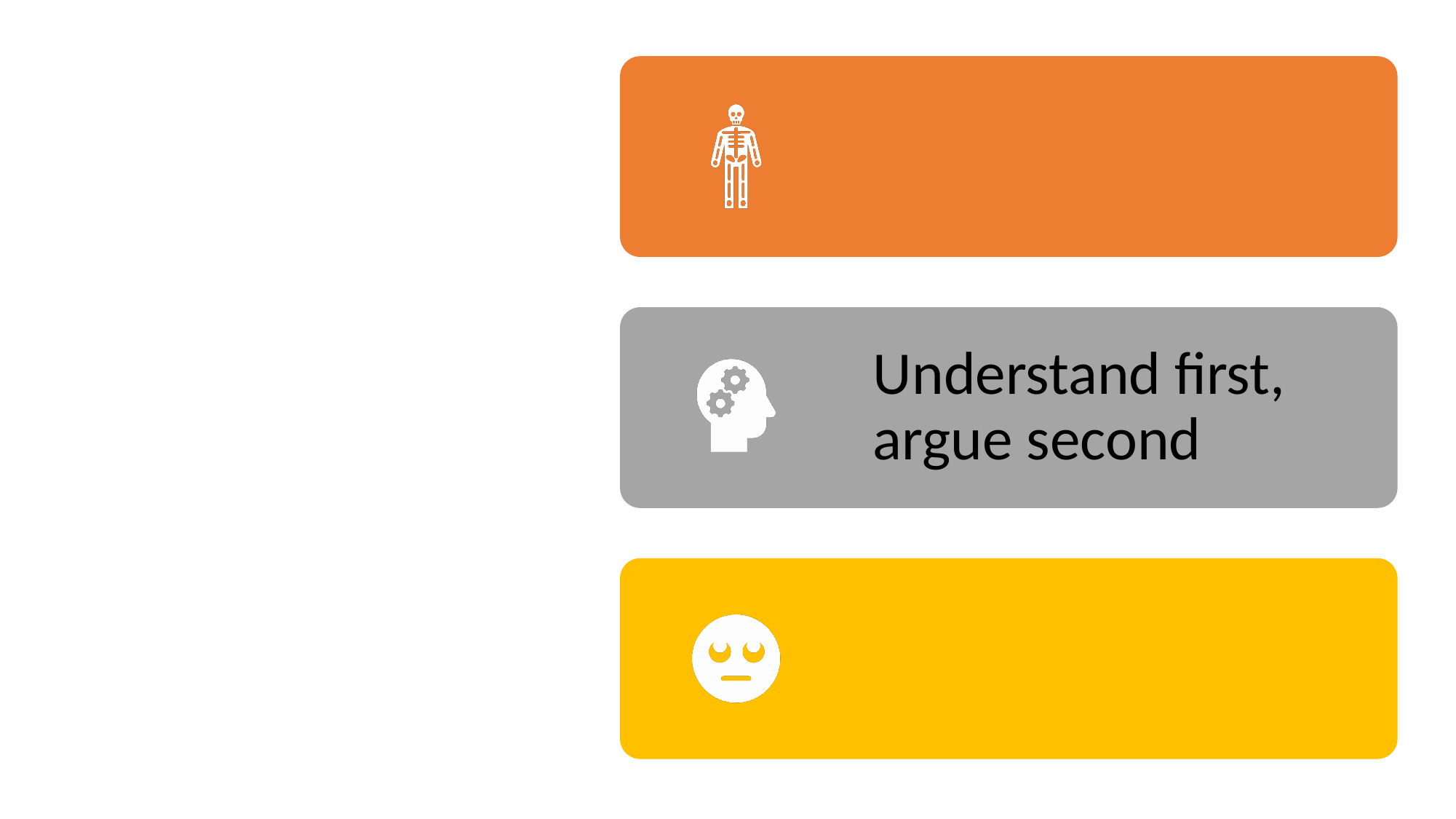

Understand first, argue second

# Skeptic’s Toolkit